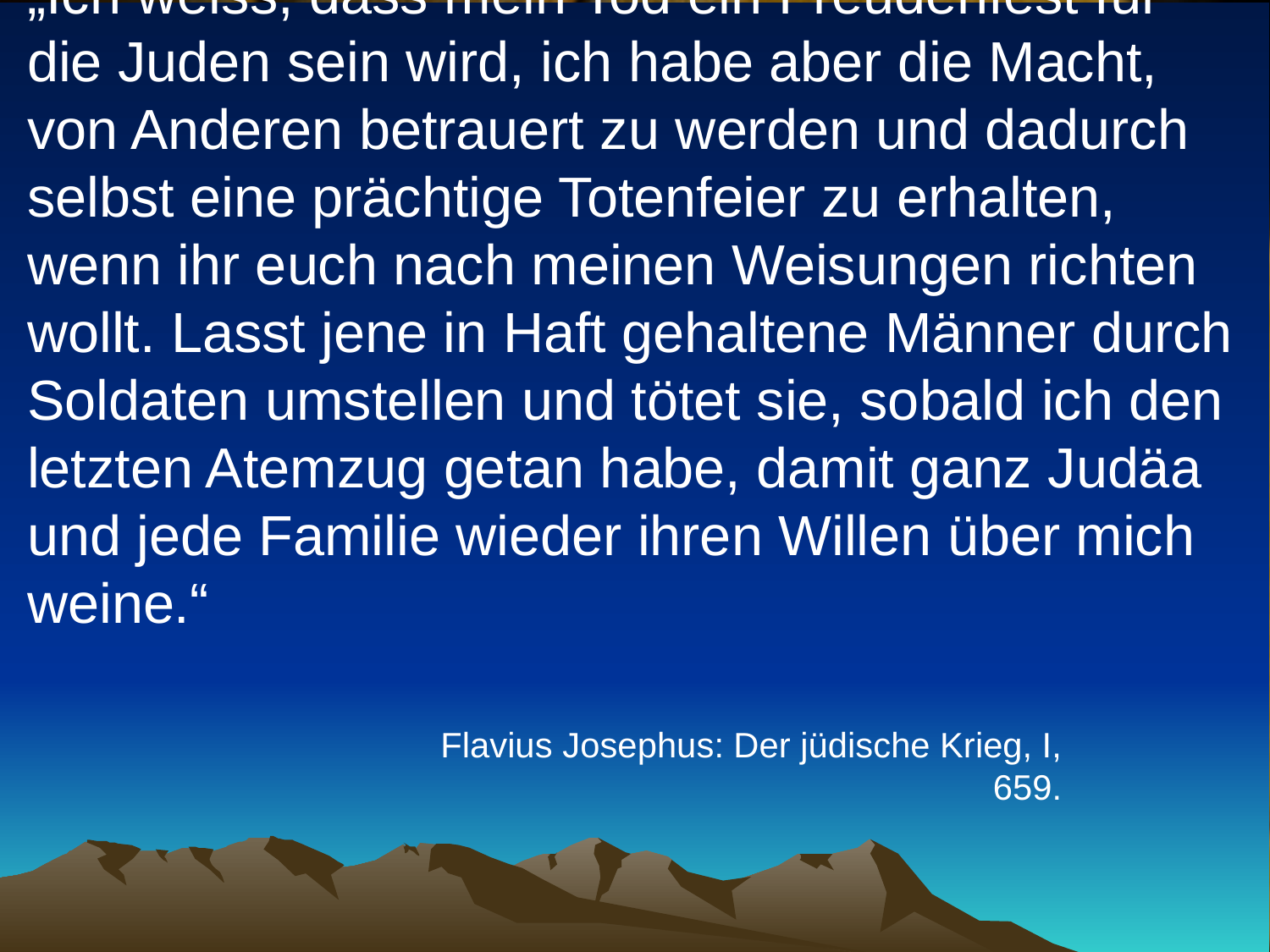

# „Ich weiss, dass mein Tod ein Freudenfest für die Juden sein wird, ich habe aber die Macht, von Anderen betrauert zu werden und dadurch selbst eine prächtige Totenfeier zu erhalten, wenn ihr euch nach meinen Weisungen richten wollt. Lasst jene in Haft gehaltene Männer durch Soldaten umstellen und tötet sie, sobald ich den letzten Atemzug getan habe, damit ganz Judäa und jede Familie wieder ihren Willen über mich weine.“
Flavius Josephus: Der jüdische Krieg, I, 659.